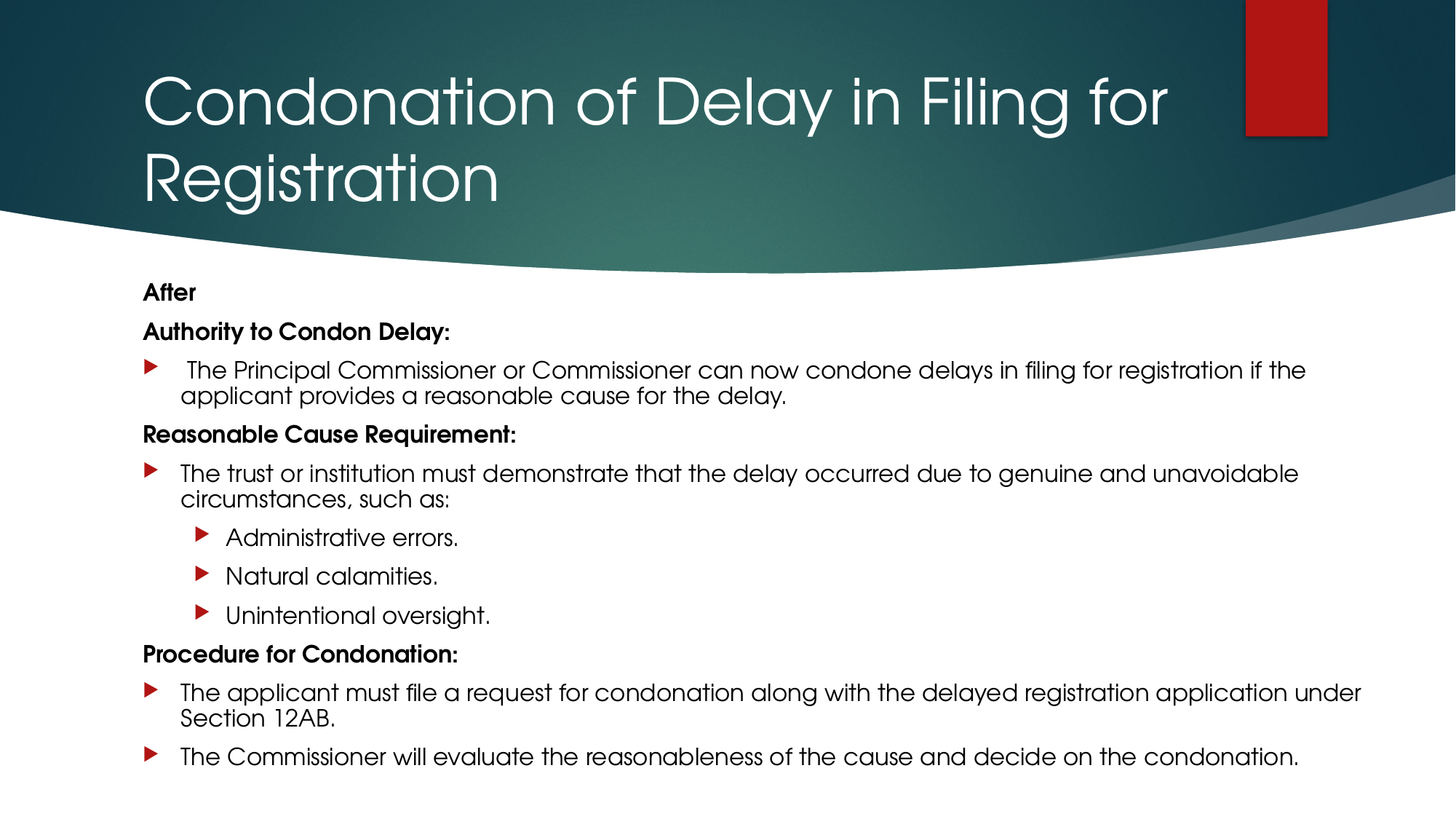

# Condonation of Delay in Filing for Registration

After
Authority to Condon Delay:
 The Principal Commissioner or Commissioner can now condone delays in filing for registration if the applicant provides a reasonable cause for the delay.
Reasonable Cause Requirement:
The trust or institution must demonstrate that the delay occurred due to genuine and unavoidable circumstances, such as:
Administrative errors.
Natural calamities.
Unintentional oversight.
Procedure for Condonation:
The applicant must file a request for condonation along with the delayed registration application under Section 12AB.
The Commissioner will evaluate the reasonableness of the cause and decide on the condonation.